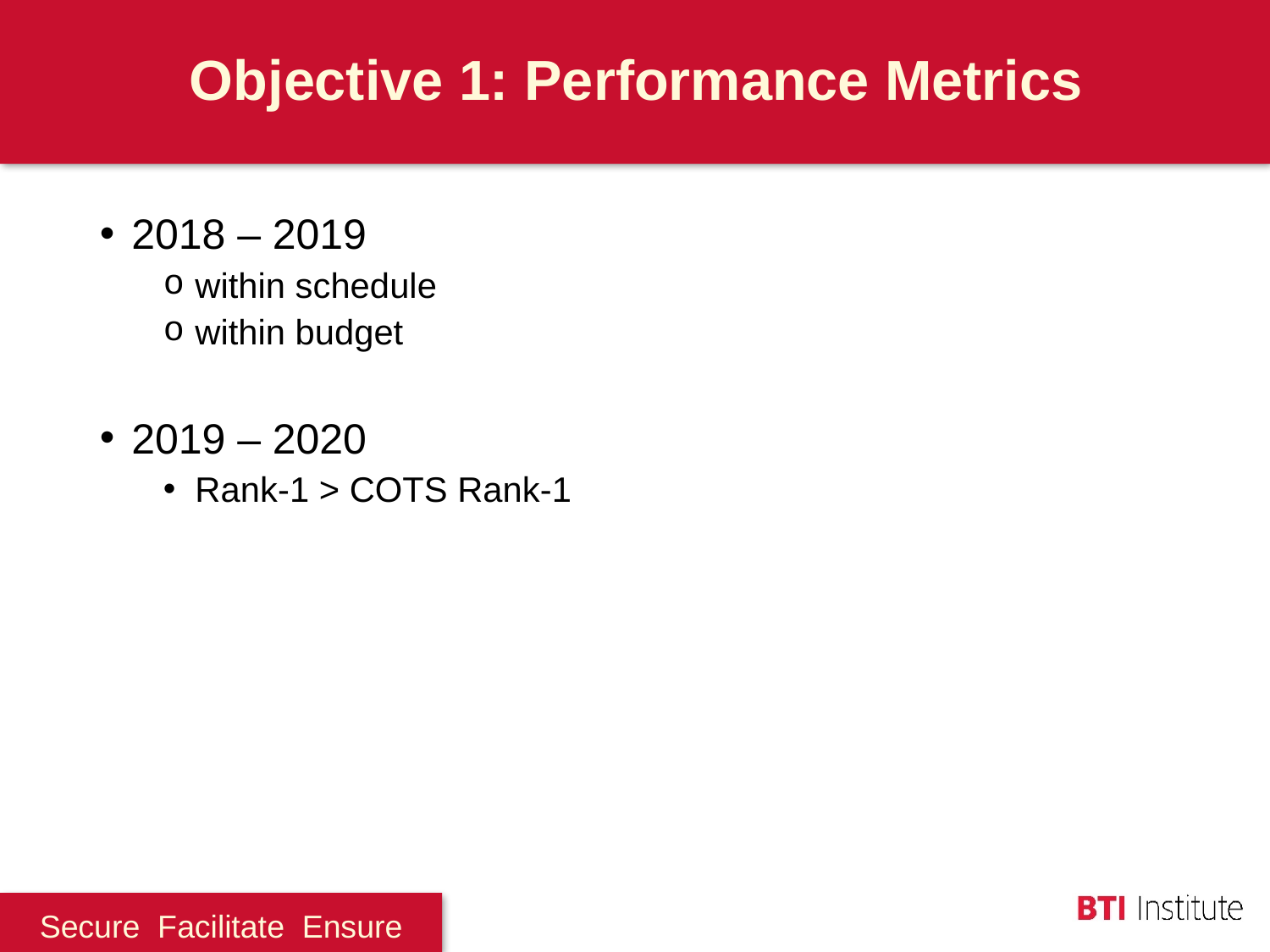

Objective 1: Performance Metrics
2018 – 2019
within schedule
within budget

2019 – 2020
Rank-1 > COTS Rank-1